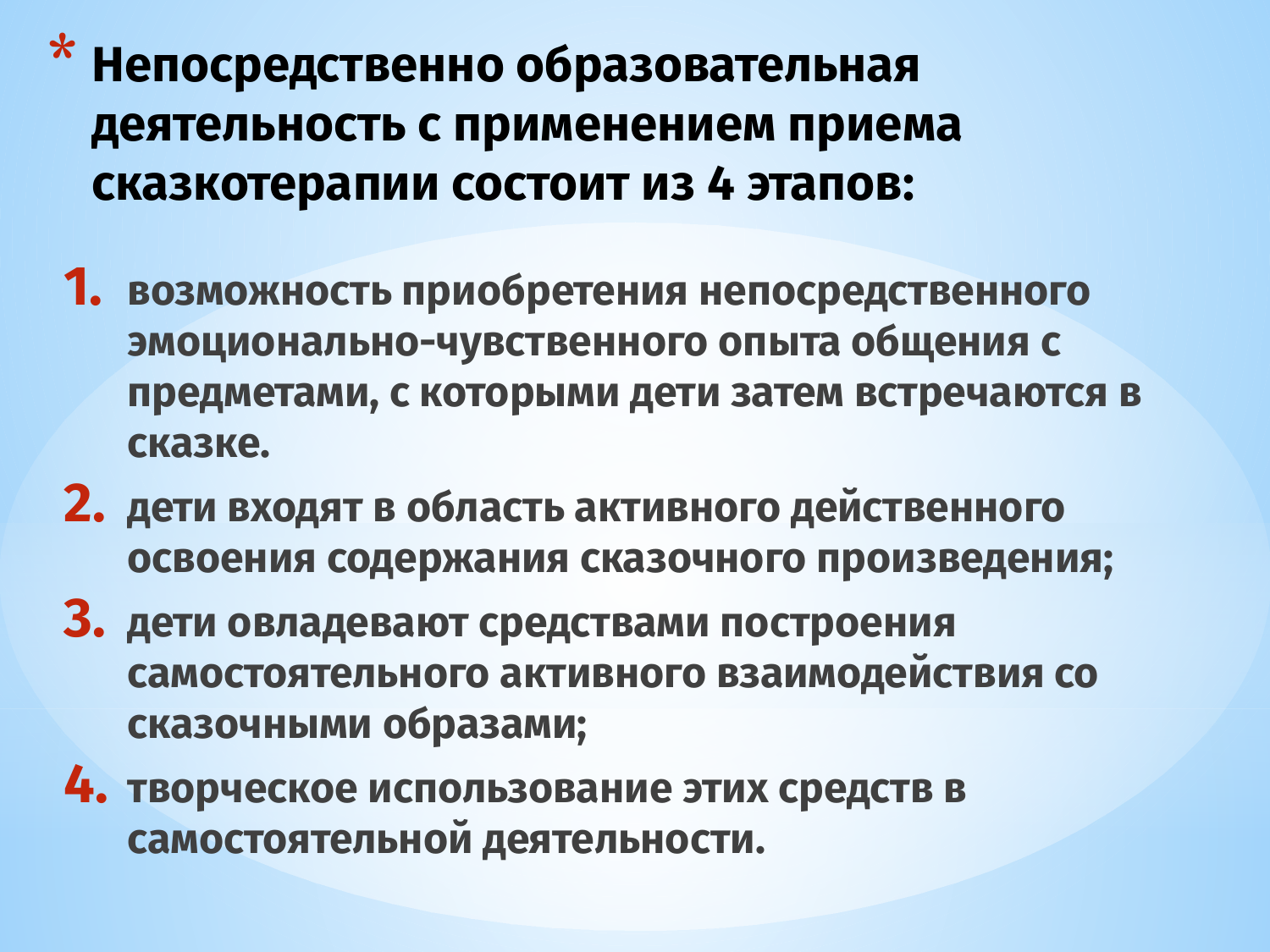

# Непосредственно образовательная деятельность с применением приема сказкотерапии состоит из 4 этапов:
возможность приобретения непосредственного эмоционально-чувственного опыта общения с предметами, с которыми дети затем встречаются в сказке.
дети входят в область активного действенного освоения содержания сказочного произведения;
дети овладевают средствами построения самостоятельного активного взаимодействия со сказочными образами;
творческое использование этих средств в самостоятельной деятельности.